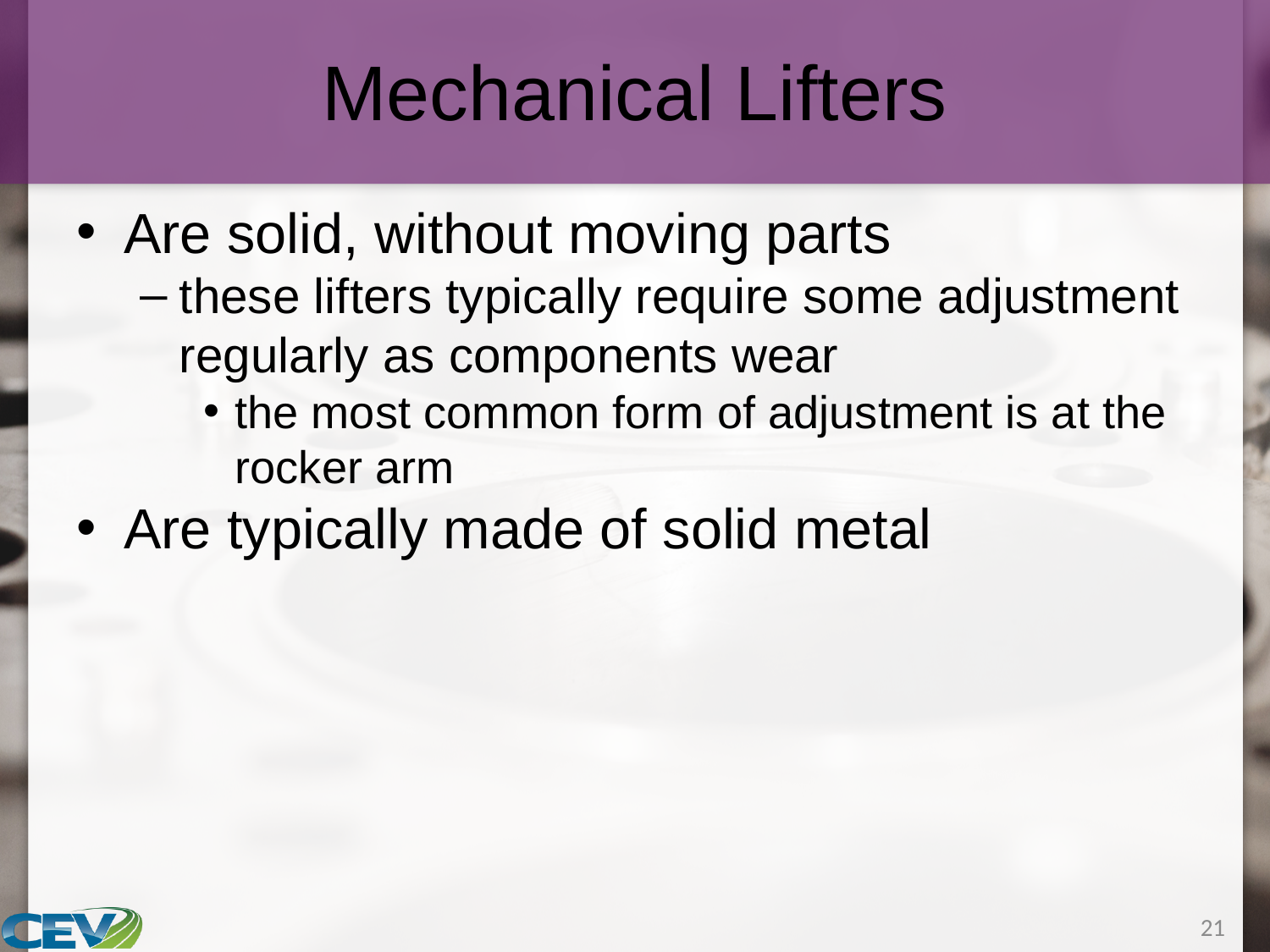

# Mechanical Lifters
Are solid, without moving parts
these lifters typically require some adjustment regularly as components wear
the most common form of adjustment is at the rocker arm
Are typically made of solid metal
21